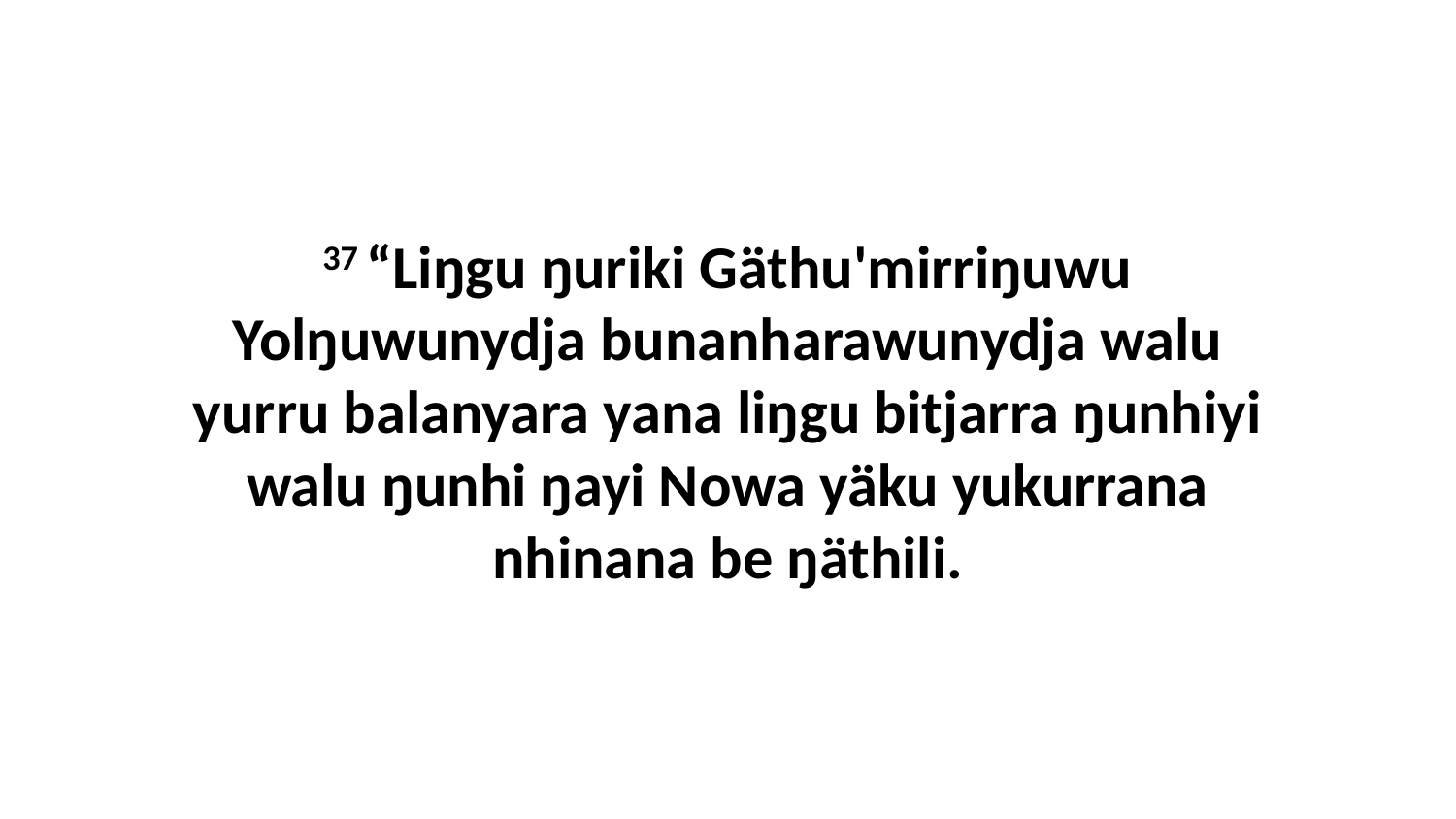

37 “Liŋgu ŋuriki Gäthu'mirriŋuwu Yolŋuwunydja bunanharawunydja walu yurru balanyara yana liŋgu bitjarra ŋunhiyi walu ŋunhi ŋayi Nowa yäku yukurrana nhinana be ŋäthili.